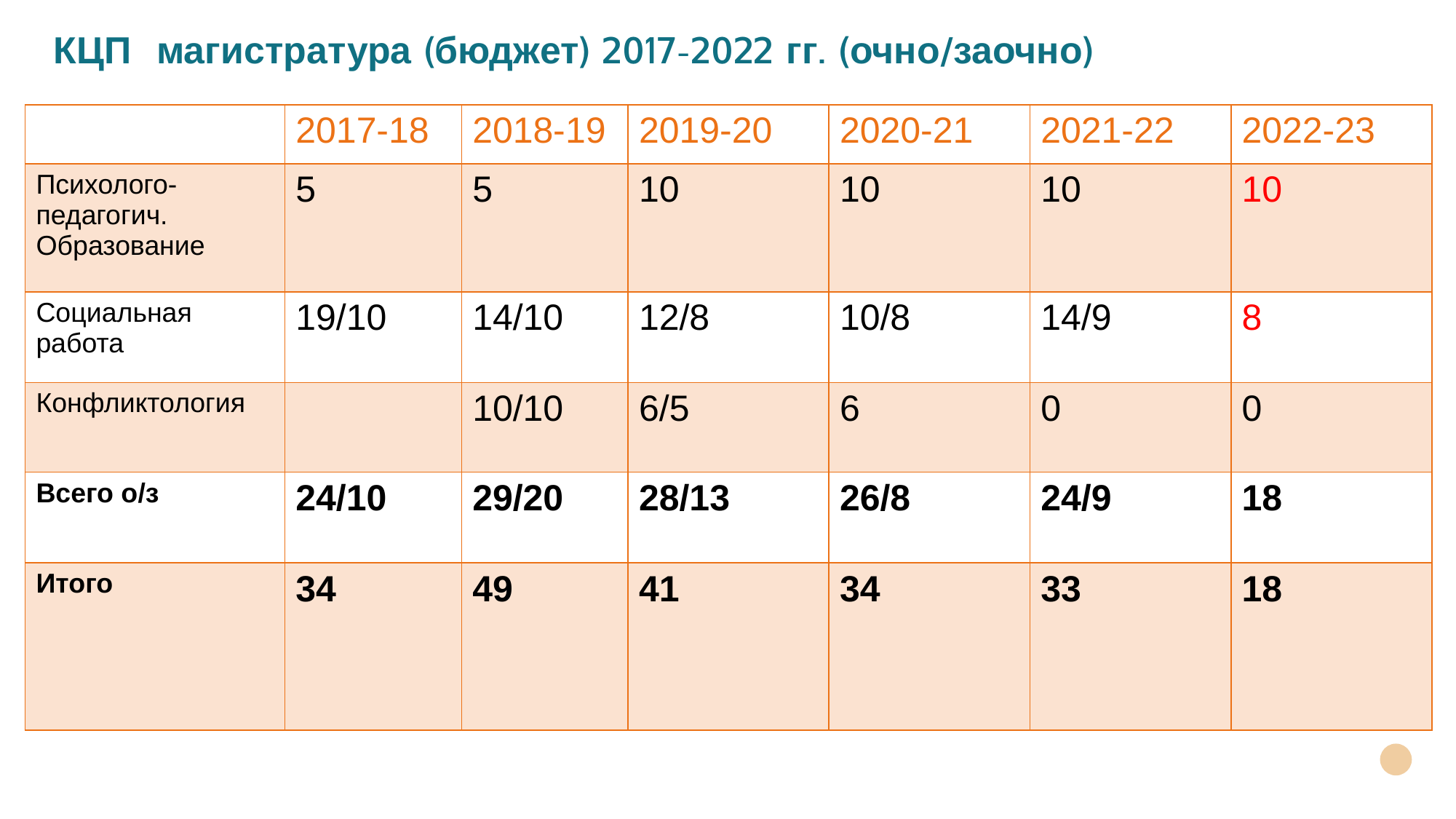

# КЦП  магистратура (бюджет) 2017-2022 гг. (очно/заочно)
|  | 2017-18 | 2018-19 | 2019-20 | 2020-21 | 2021-22 | 2022-23 |
| --- | --- | --- | --- | --- | --- | --- |
| Психолого-педагогич. Образование | 5 | 5 | 10 | 10 | 10 | 10 |
| Социальная работа | 19/10 | 14/10 | 12/8 | 10/8 | 14/9 | 8 |
| Конфликтология |  | 10/10 | 6/5 | 6 | 0 | 0 |
| Всего о/з | 24/10 | 29/20 | 28/13 | 26/8 | 24/9 | 18 |
| Итого | 34 | 49 | 41 | 34 | 33 | 18 |